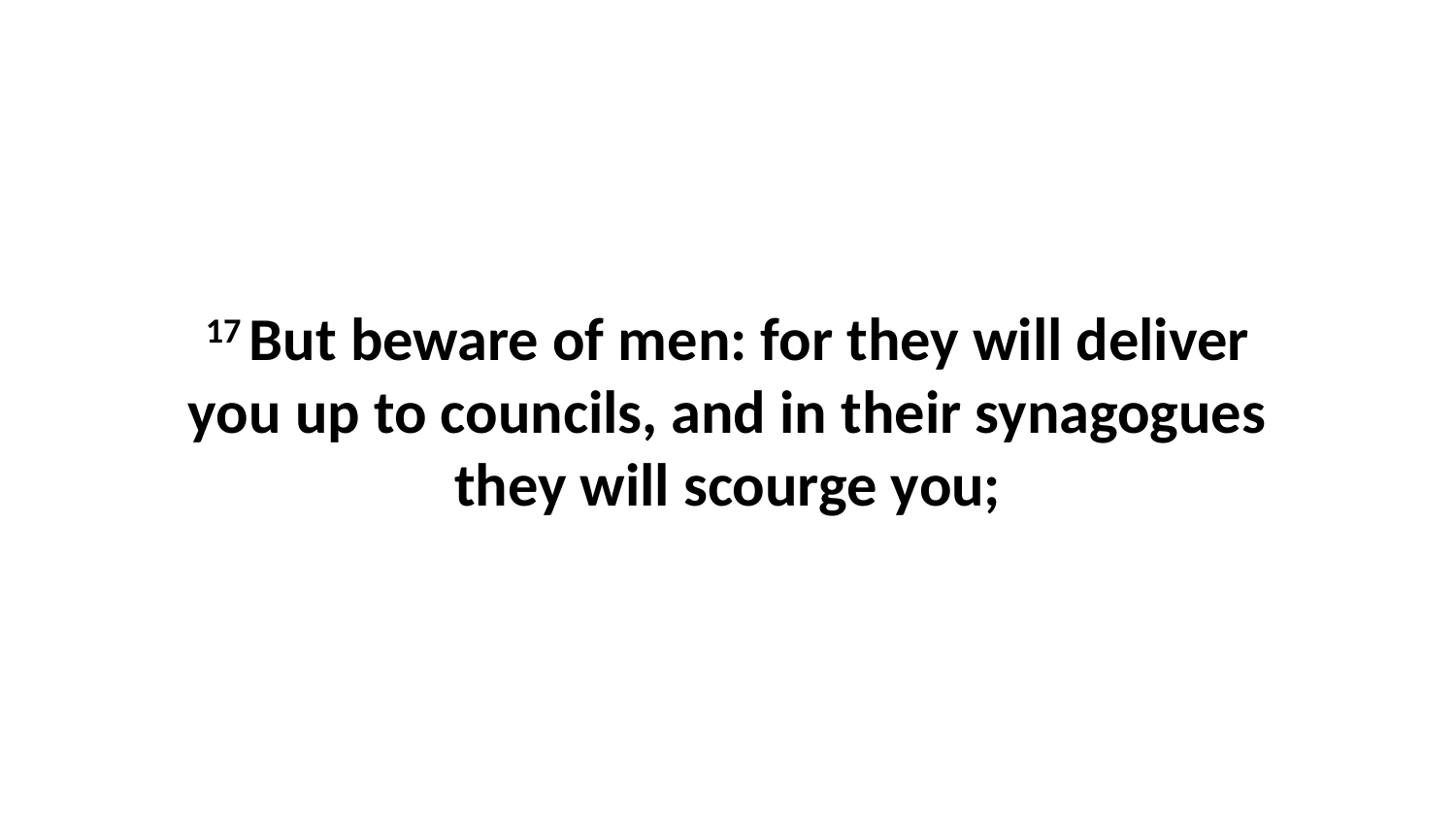

17 But beware of men: for they will deliver you up to councils, and in their synagogues they will scourge you;